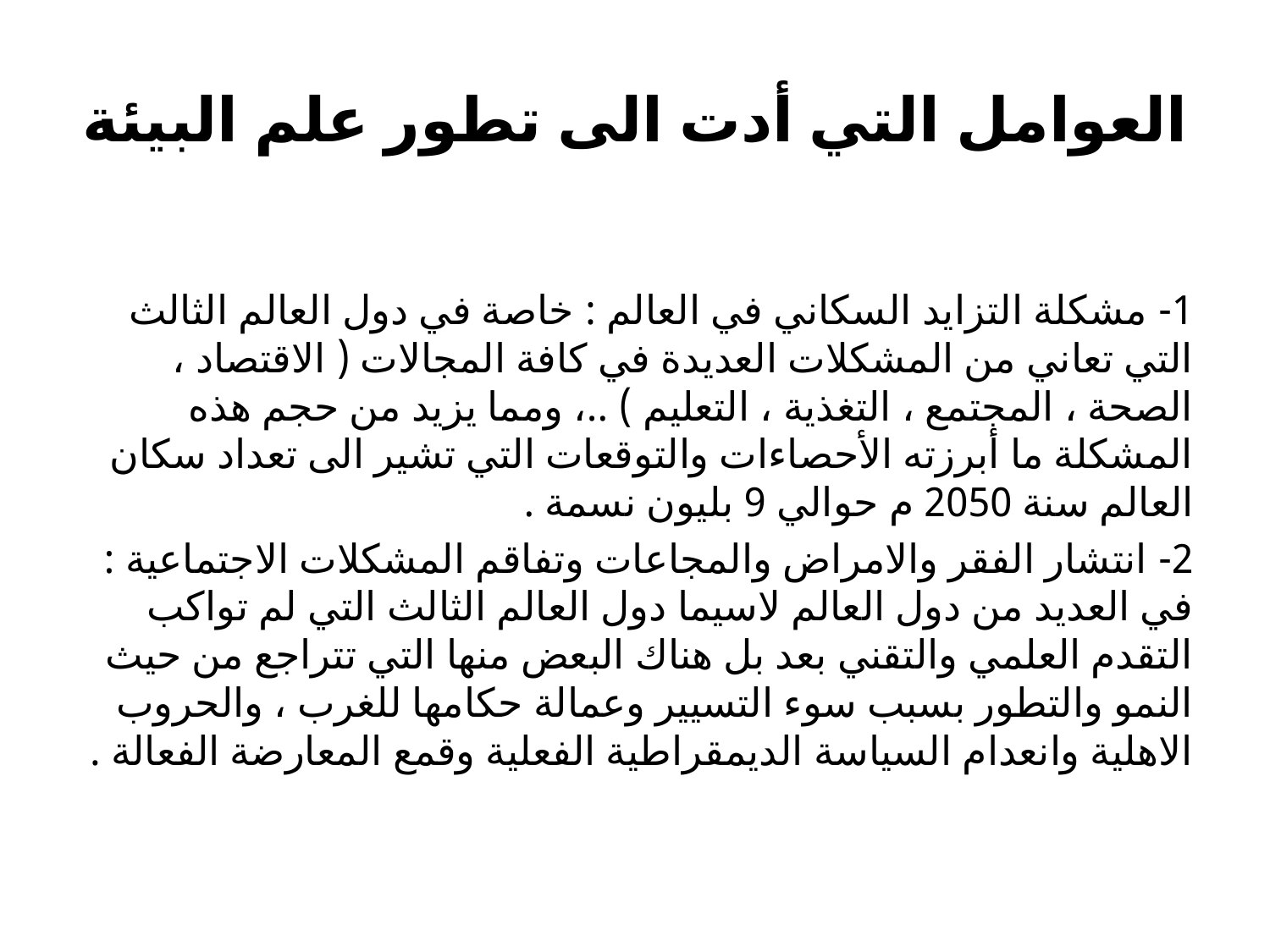

# العوامل التي أدت الى تطور علم البيئة

1- مشكلة التزايد السكاني في العالم : خاصة في دول العالم الثالث التي تعاني من المشكلات العديدة في كافة المجالات ( الاقتصاد ، الصحة ، المجتمع ، التغذية ، التعليم ) ..، ومما يزيد من حجم هذه المشكلة ما أبرزته الأحصاءات والتوقعات التي تشير الى تعداد سكان العالم سنة 2050 م حوالي 9 بليون نسمة .
2- انتشار الفقر والامراض والمجاعات وتفاقم المشكلات الاجتماعية : في العديد من دول العالم لاسيما دول العالم الثالث التي لم تواكب التقدم العلمي والتقني بعد بل هناك البعض منها التي تتراجع من حيث النمو والتطور بسبب سوء التسيير وعمالة حكامها للغرب ، والحروب الاهلية وانعدام السياسة الديمقراطية الفعلية وقمع المعارضة الفعالة .